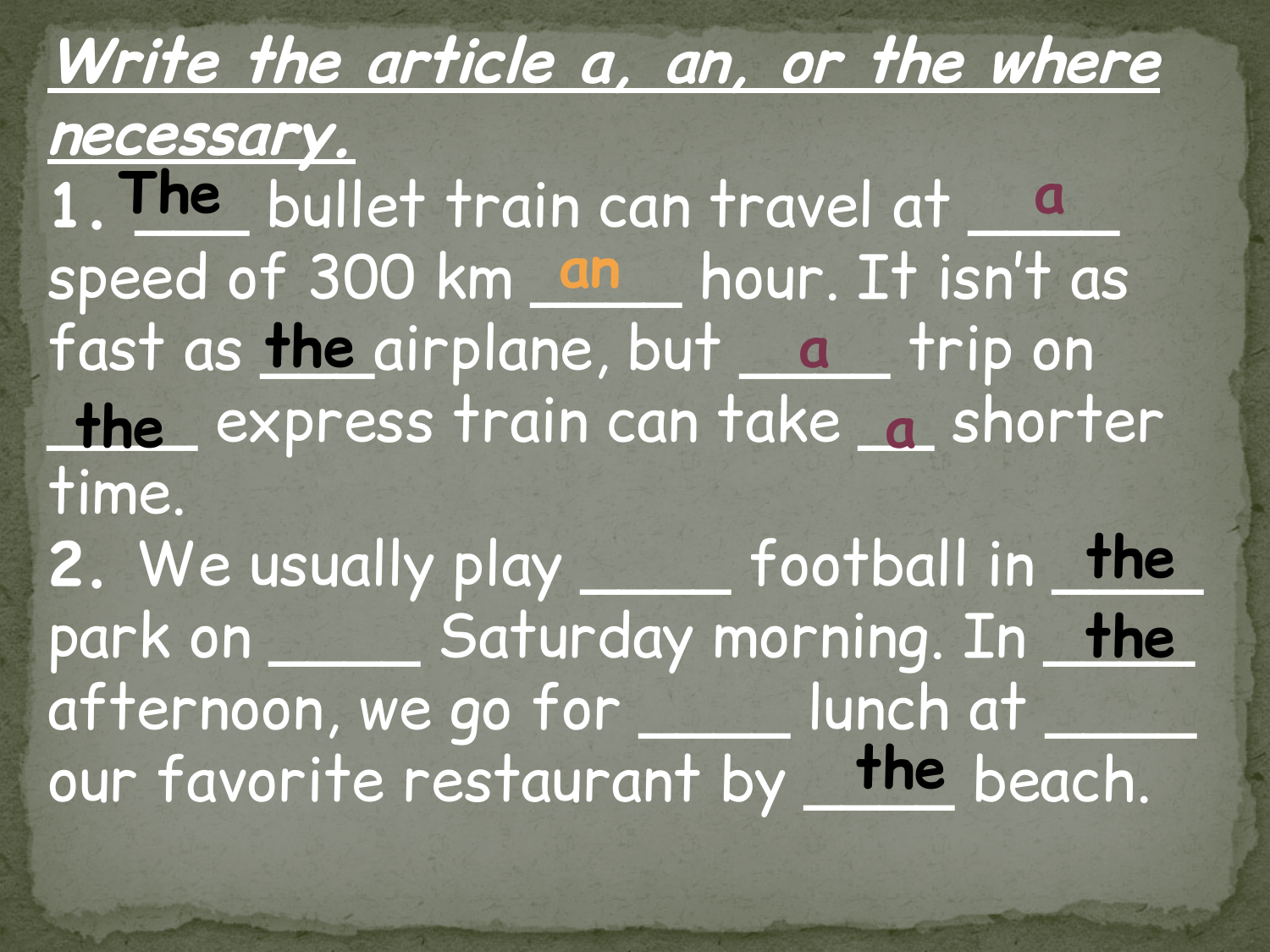

Write the article a, an, or the where necessary.
1. ___ bullet train can travel at ____ speed of 300 km ____ hour. It isn’t as fast as ___airplane, but ____ trip on ____ express train can take __ shorter time.
2. We usually play ____ football in ____ park on ____ Saturday morning. In ____ afternoon, we go for ____ lunch at ____ our favorite restaurant by ____ beach.

The
a
an
the
a
the
a
the
the
the